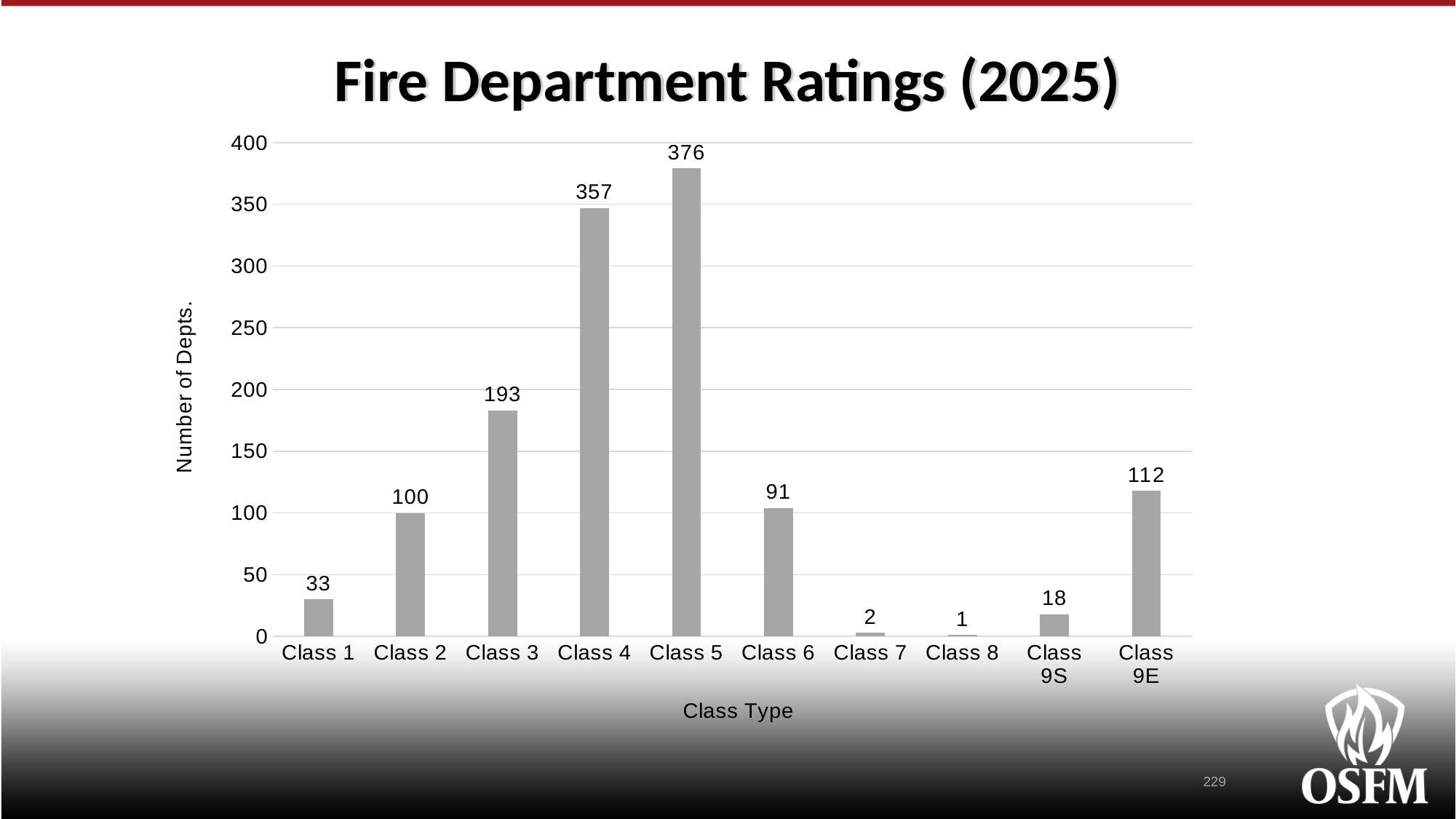

# Fire Department Ratings (2025)

### Chart

| Category | Series 1 |
|---|---|
| Class 1 | 30.0 |
| Class 2 | 100.0 |
| Class 3 | 183.0 |
| Class 4 | 347.0 |
| Class 5 | 379.0 |
| Class 6 | 104.0 |
| Class 7 | 3.0 |
| Class 8 | 1.0 |
| Class 9S | 18.0 |
| Class 9E | 118.0 |
229